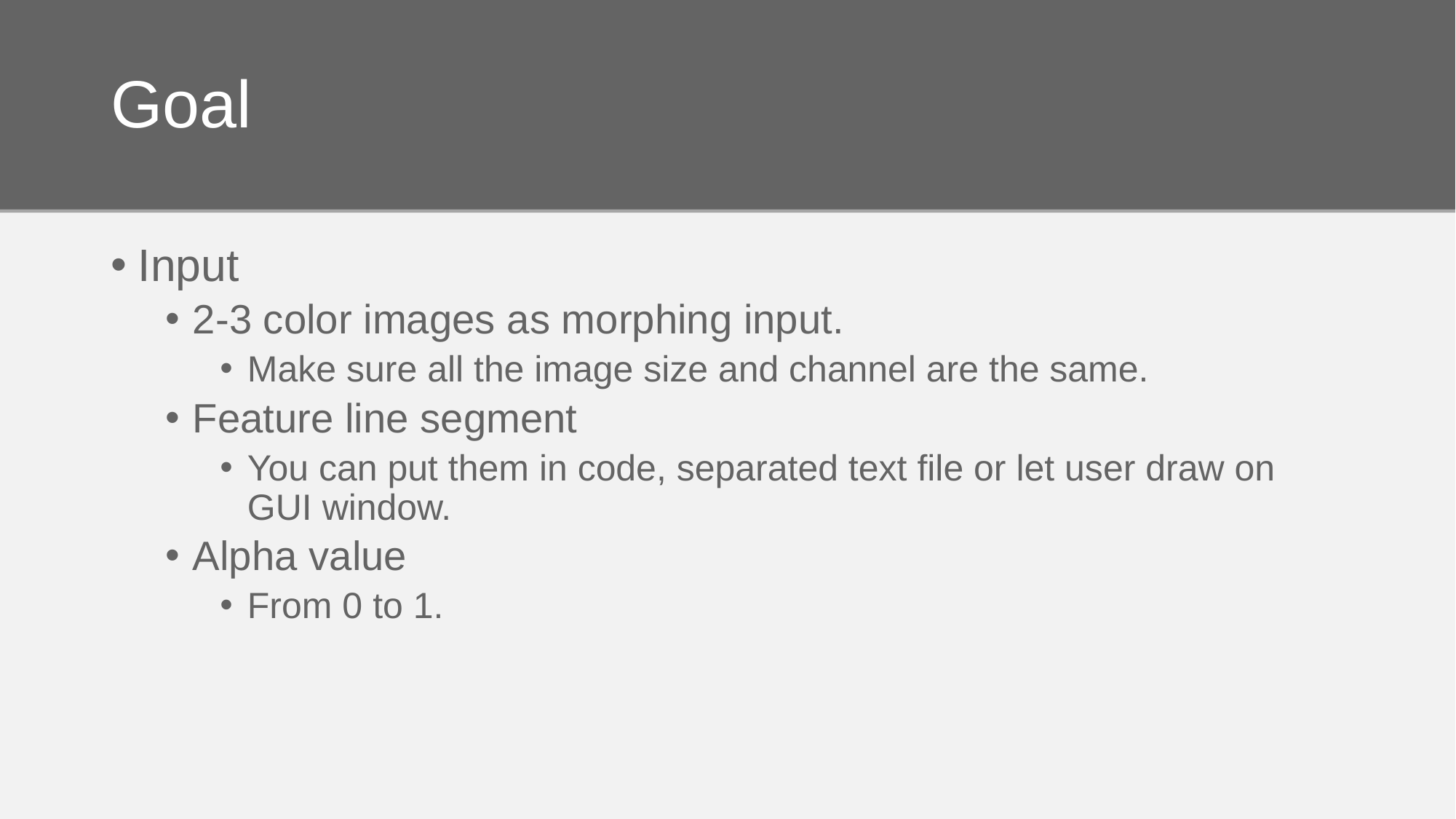

# Goal
Input
2-3 color images as morphing input.
Make sure all the image size and channel are the same.
Feature line segment
You can put them in code, separated text file or let user draw on GUI window.
Alpha value
From 0 to 1.